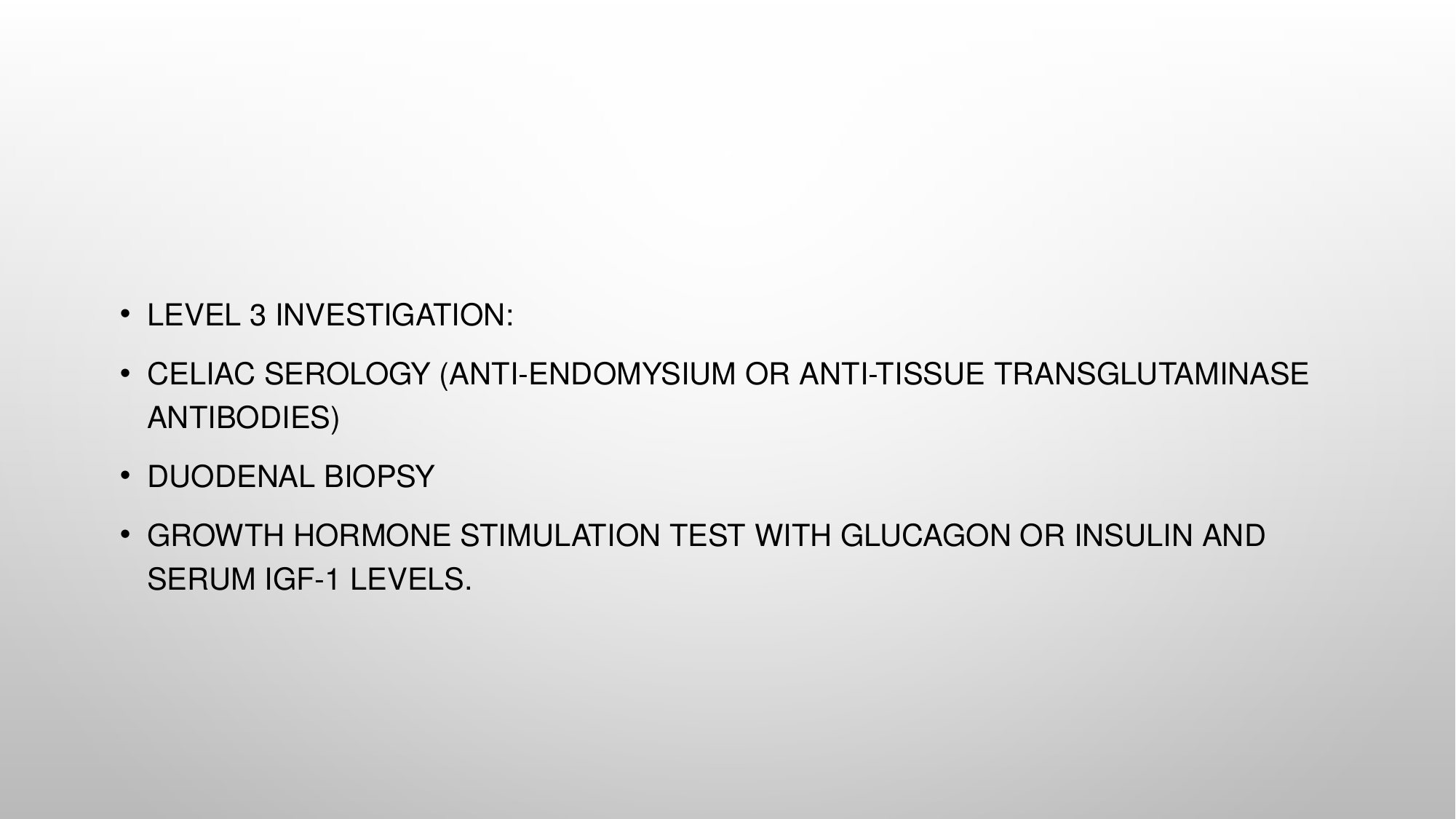

#
Level 3 investigation:
Celiac serology (anti-endomysium or anti-tissue transglutaminase antibodies)
Duodenal biopsy
Growth hormone stimulation test with glucagon or insulin and serum IGF-1 levels.